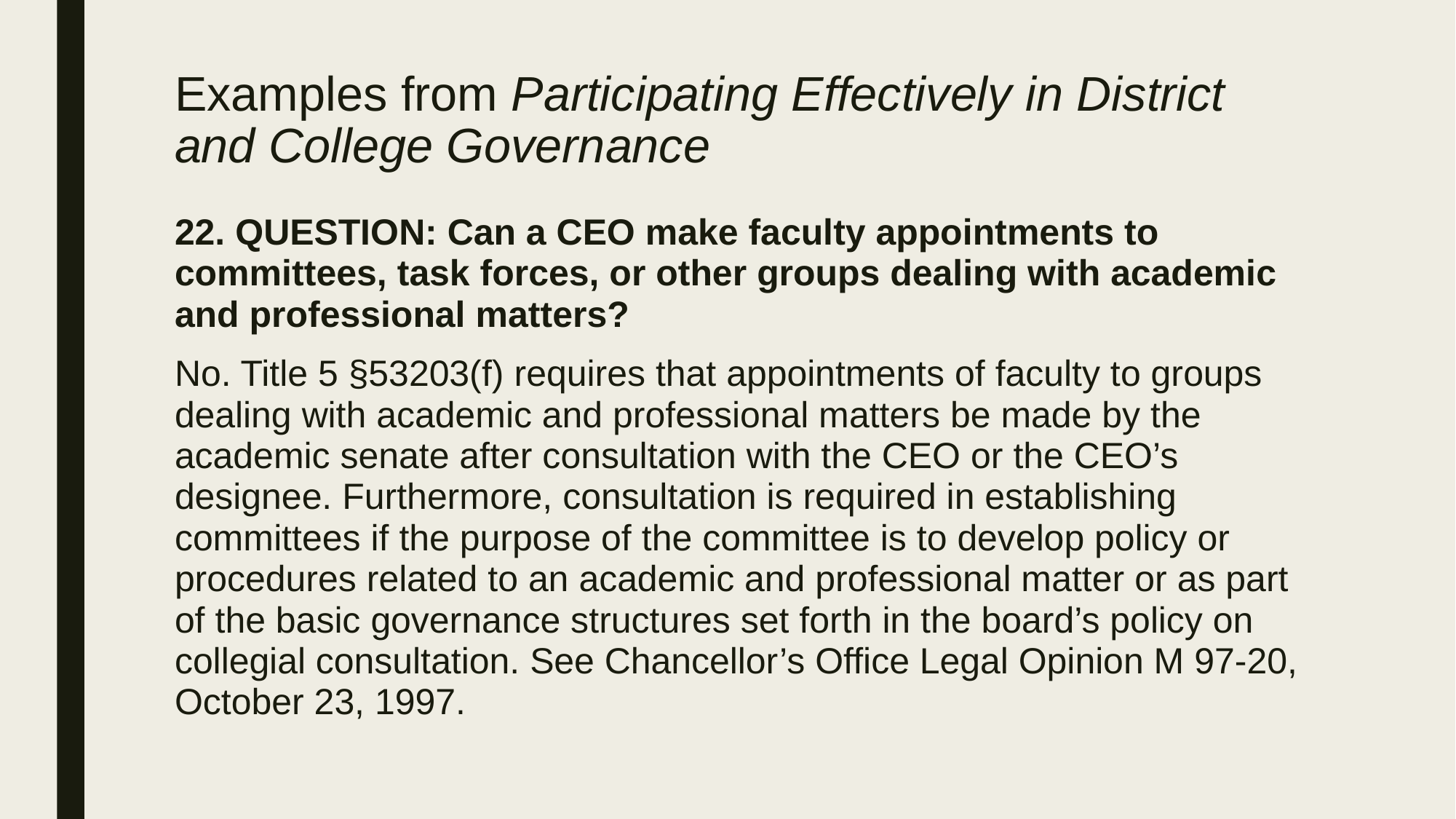

# Examples from Participating Effectively in District and College Governance
22. QUESTION: Can a CEO make faculty appointments to committees, task forces, or other groups dealing with academic and professional matters?
No. Title 5 §53203(f) requires that appointments of faculty to groups dealing with academic and professional matters be made by the academic senate after consultation with the CEO or the CEO’s designee. Furthermore, consultation is required in establishing committees if the purpose of the committee is to develop policy or procedures related to an academic and professional matter or as part of the basic governance structures set forth in the board’s policy on collegial consultation. See Chancellor’s Office Legal Opinion M 97-20, October 23, 1997.